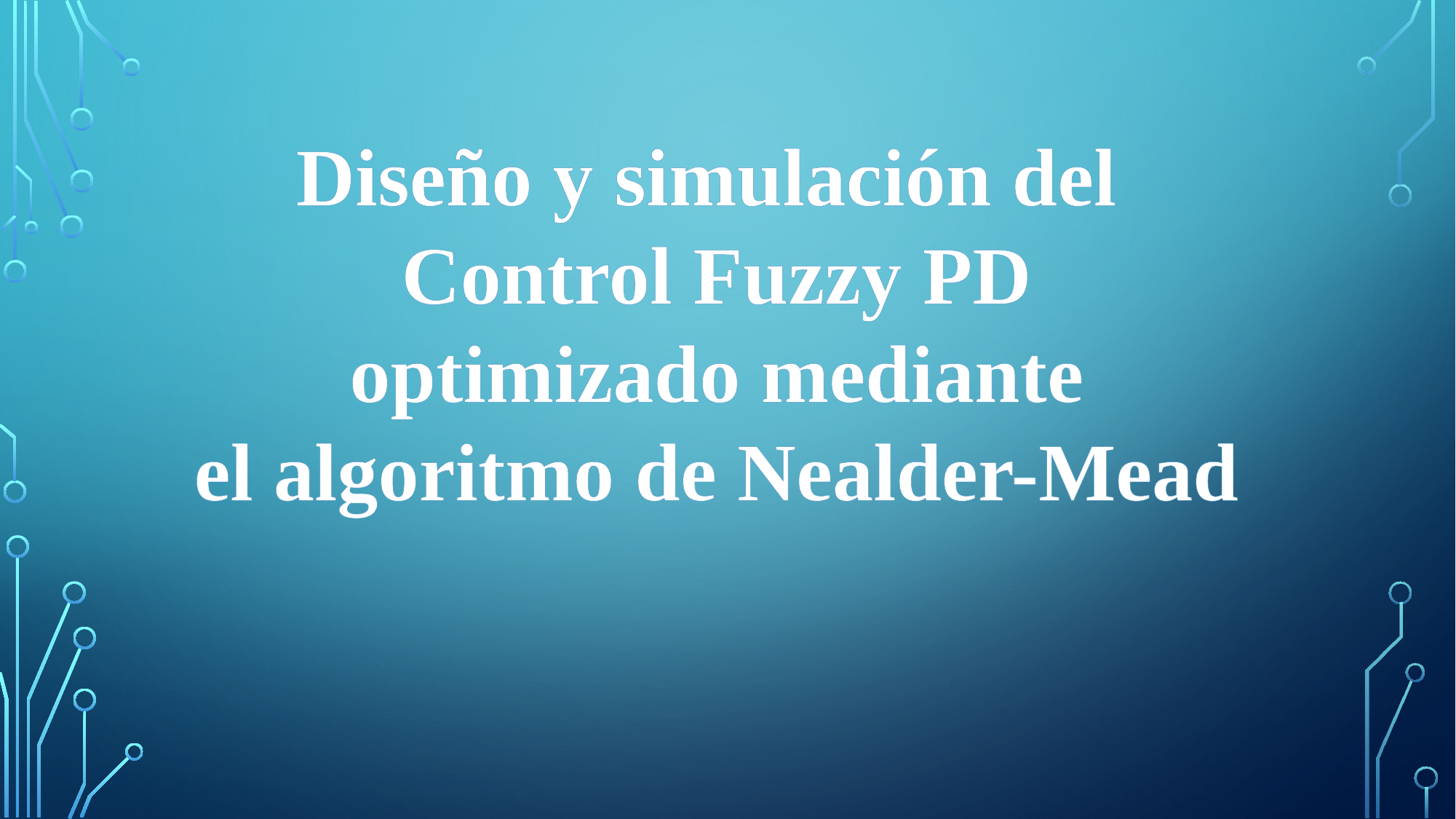

Diseño y simulación del
Control Fuzzy PD
optimizado mediante
el algoritmo de Nealder-Mead